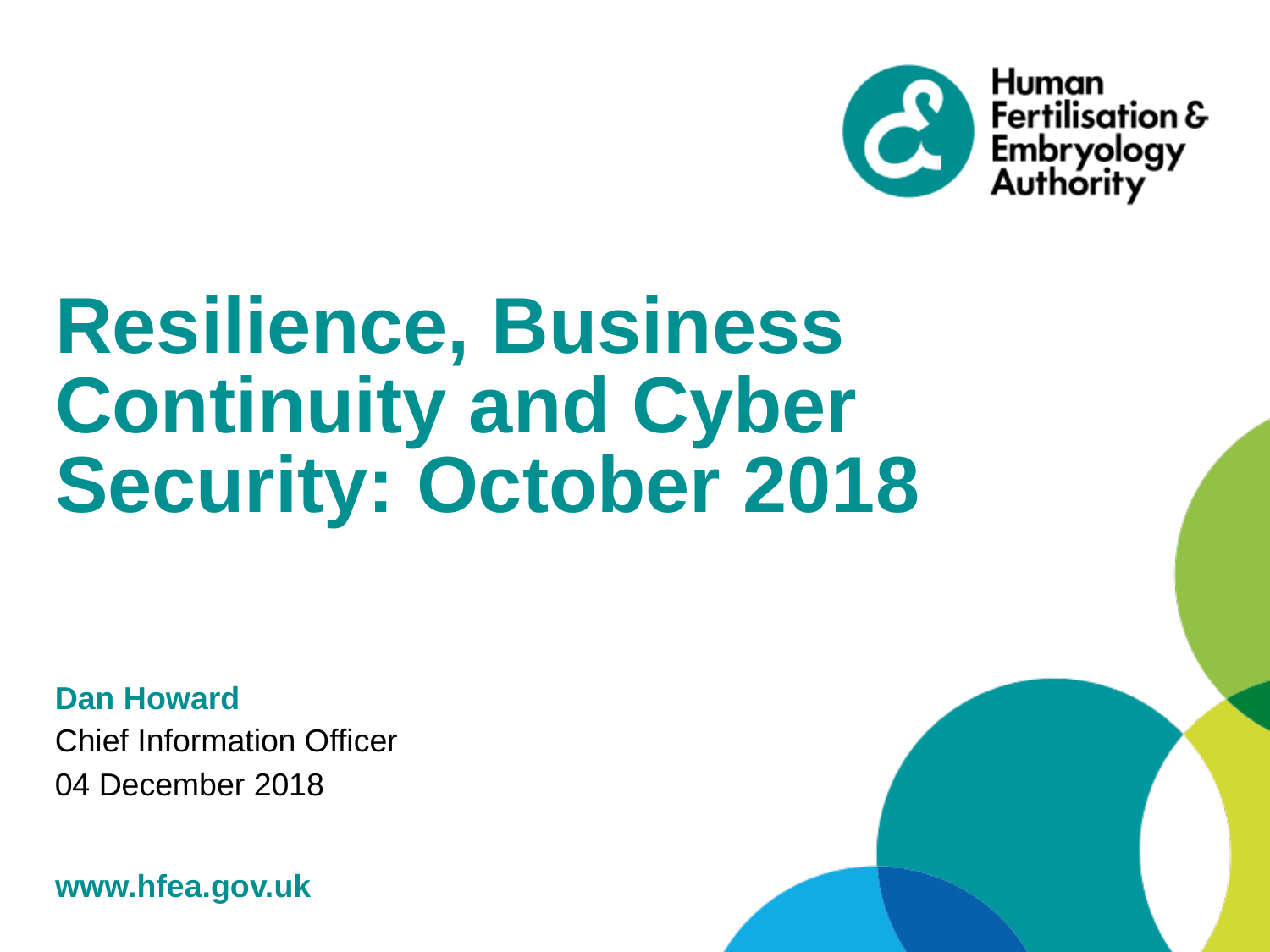

Resilience, Business Continuity and Cyber Security: October 2018
Dan Howard
Chief Information Officer
04 December 2018